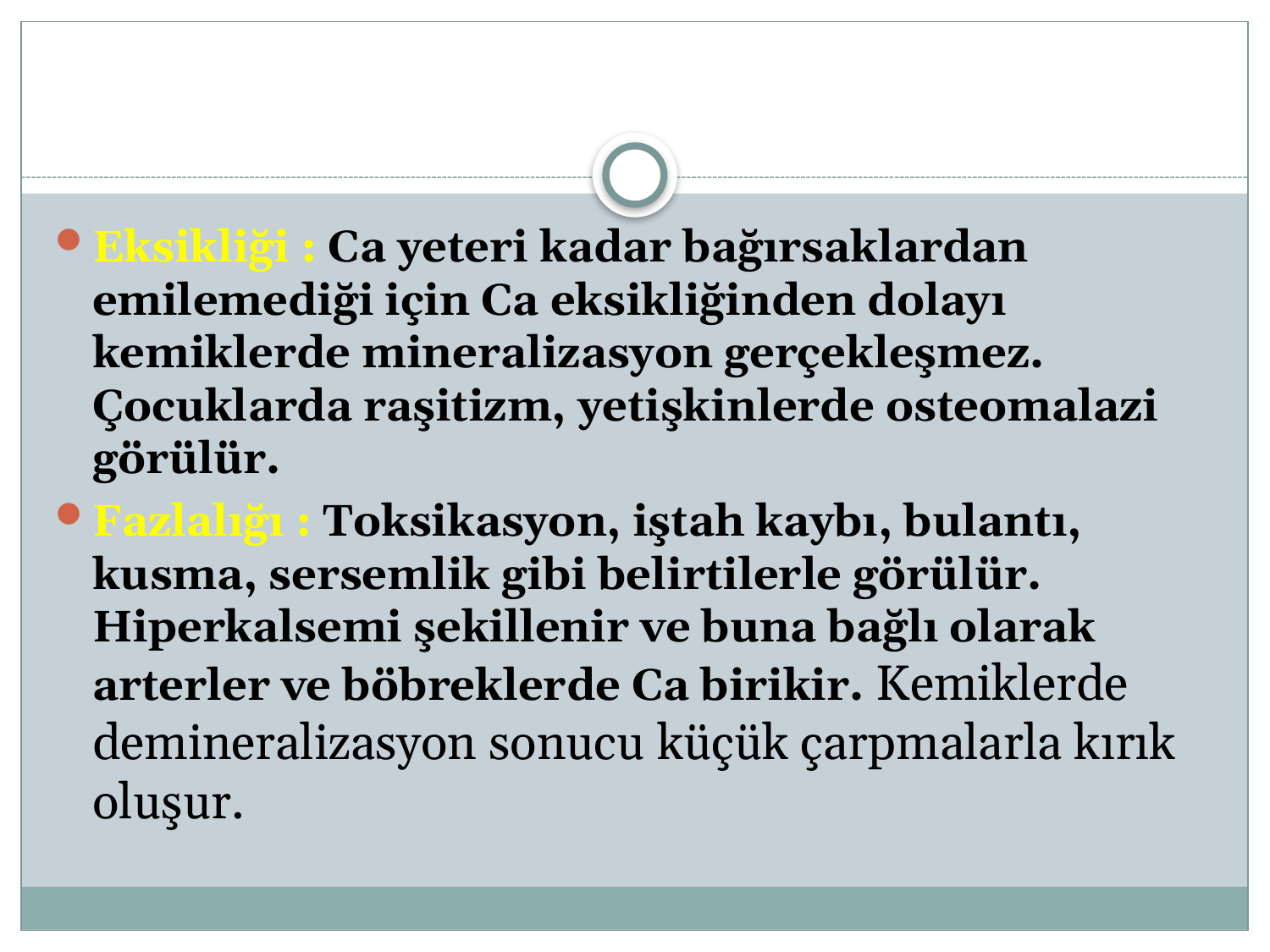

Eksikliği : Ca yeteri kadar bağırsaklardan emilemediği için Ca eksikliğinden dolayı kemiklerde mineralizasyon gerçekleşmez. Çocuklarda raşitizm, yetişkinlerde osteomalazi görülür.
Fazlalığı : Toksikasyon, iştah kaybı, bulantı, kusma, sersemlik gibi belirtilerle görülür. Hiperkalsemi şekillenir ve buna bağlı olarak arterler ve böbreklerde Ca birikir. Kemiklerde demineralizasyon sonucu küçük çarpmalarla kırık oluşur.